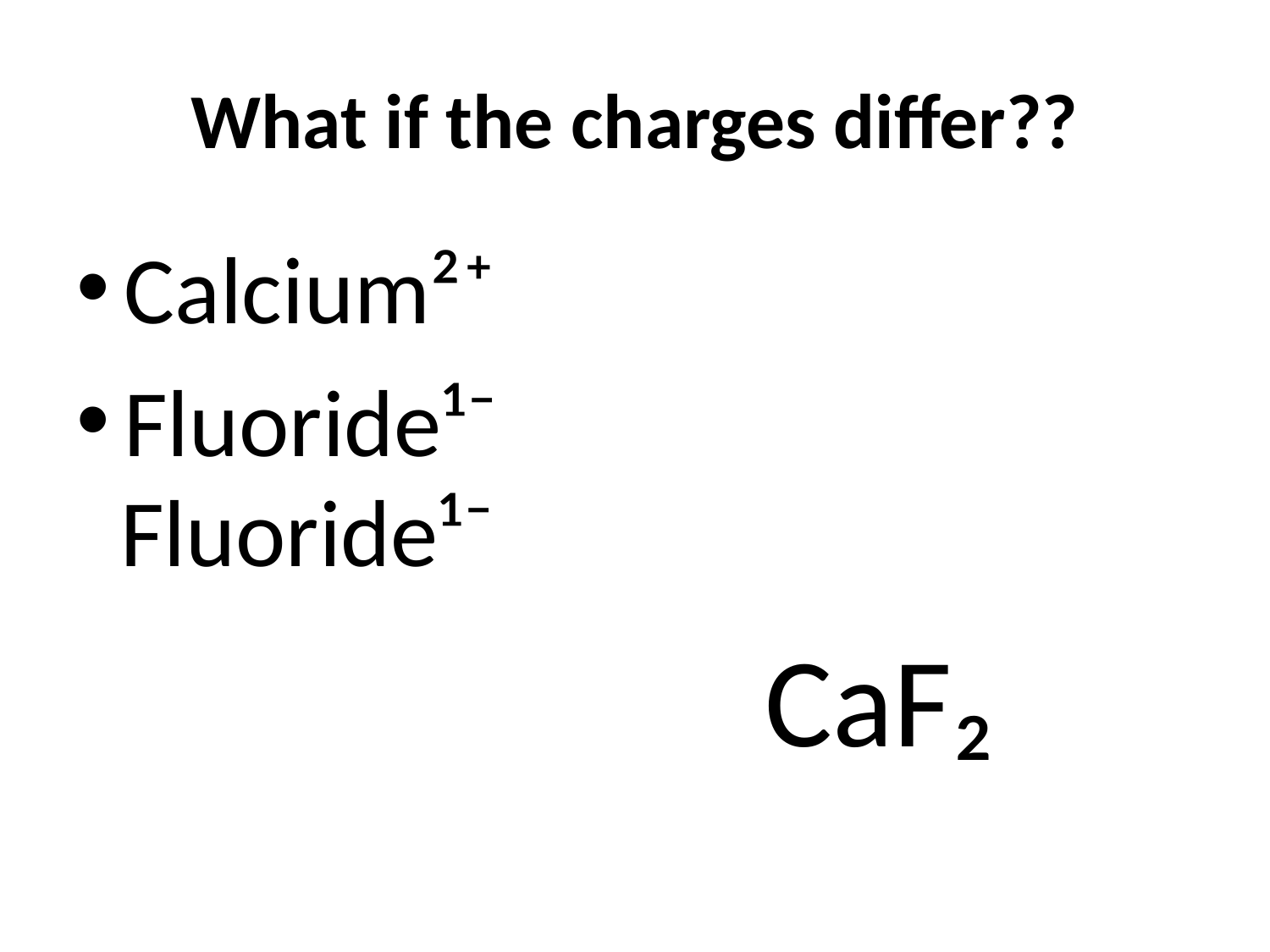

# What if the charges differ??
Calcium²⁺
Fluoride¹⁻
Fluoride¹⁻
CaF₂